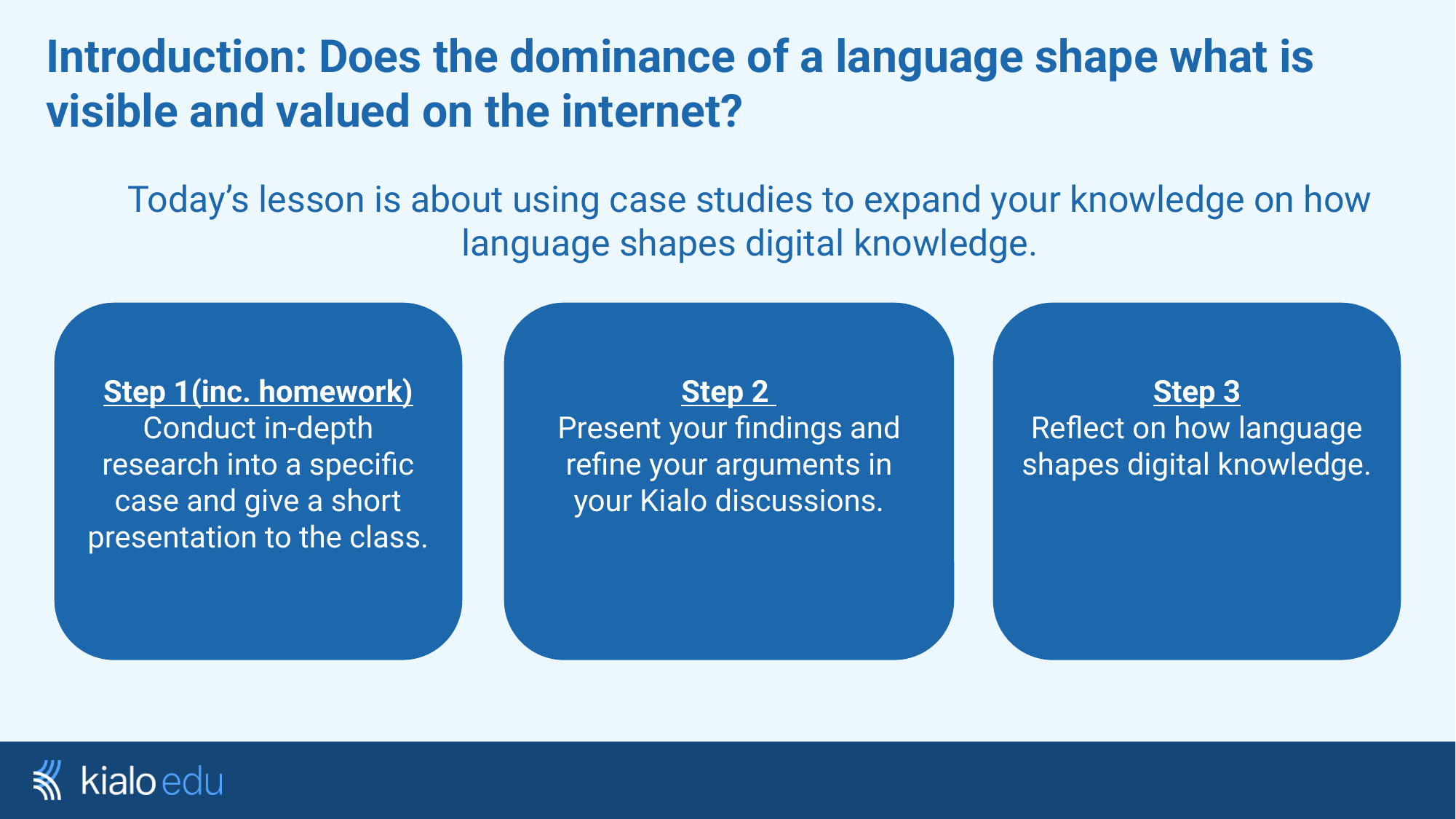

# Introduction: Does the dominance of a language shape what is visible and valued on the internet?
Today’s lesson is about using case studies to expand your knowledge on how language shapes digital knowledge.

Step 1(inc. homework)
Conduct in-depth research into a specific case and give a short presentation to the class.

Step 2
Present your findings and refine your arguments in your Kialo discussions.

Step 3
Reflect on how language shapes digital knowledge.